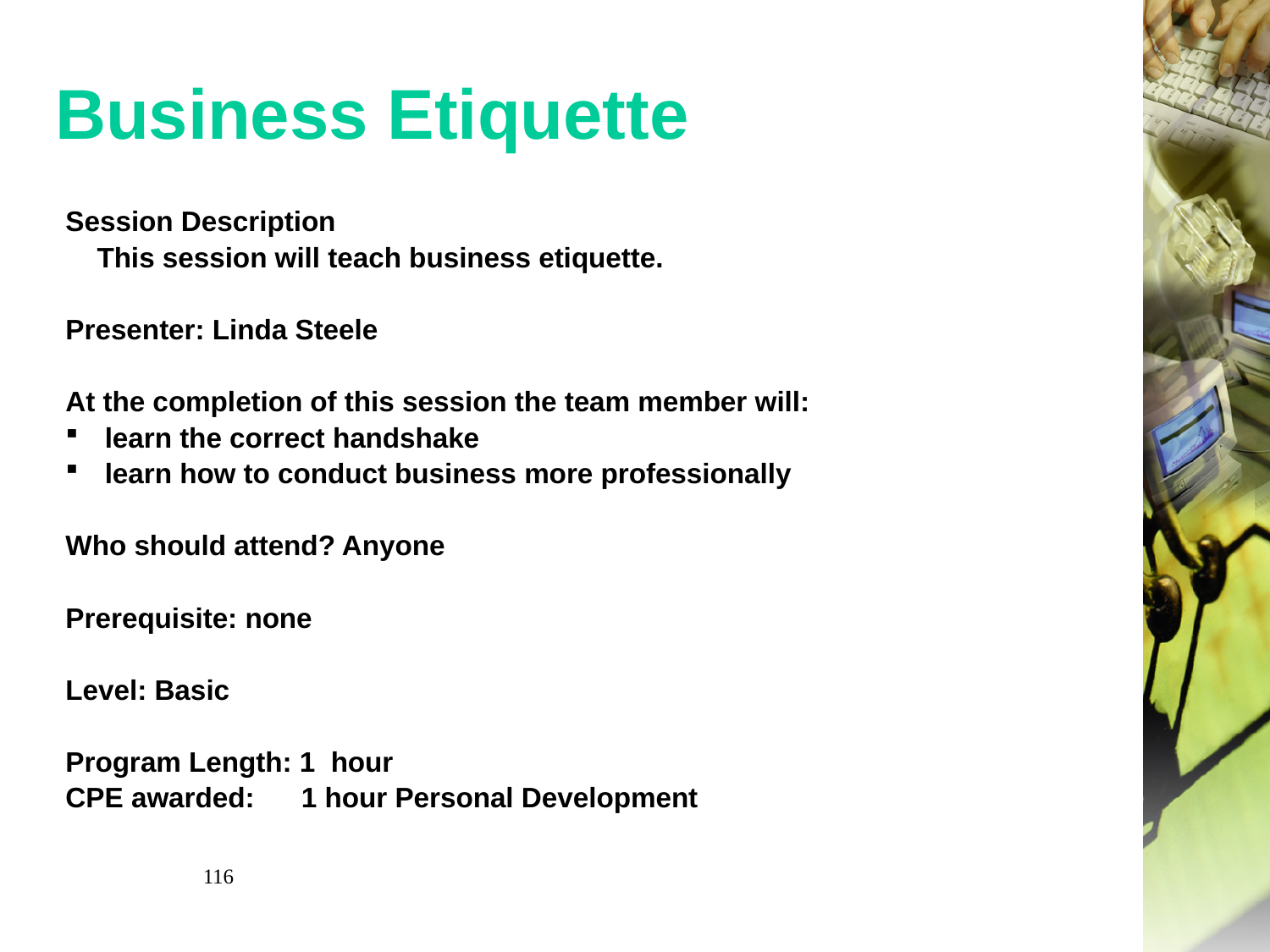

# Business Etiquette
Session Description
    This session will teach business etiquette.

Presenter: Linda Steele

At the completion of this session the team member will:
learn the correct handshake
learn how to conduct business more professionally

Who should attend? Anyone

Prerequisite: none

Level: Basic

Program Length: 1  hour
CPE awarded:      1 hour Personal Development

116